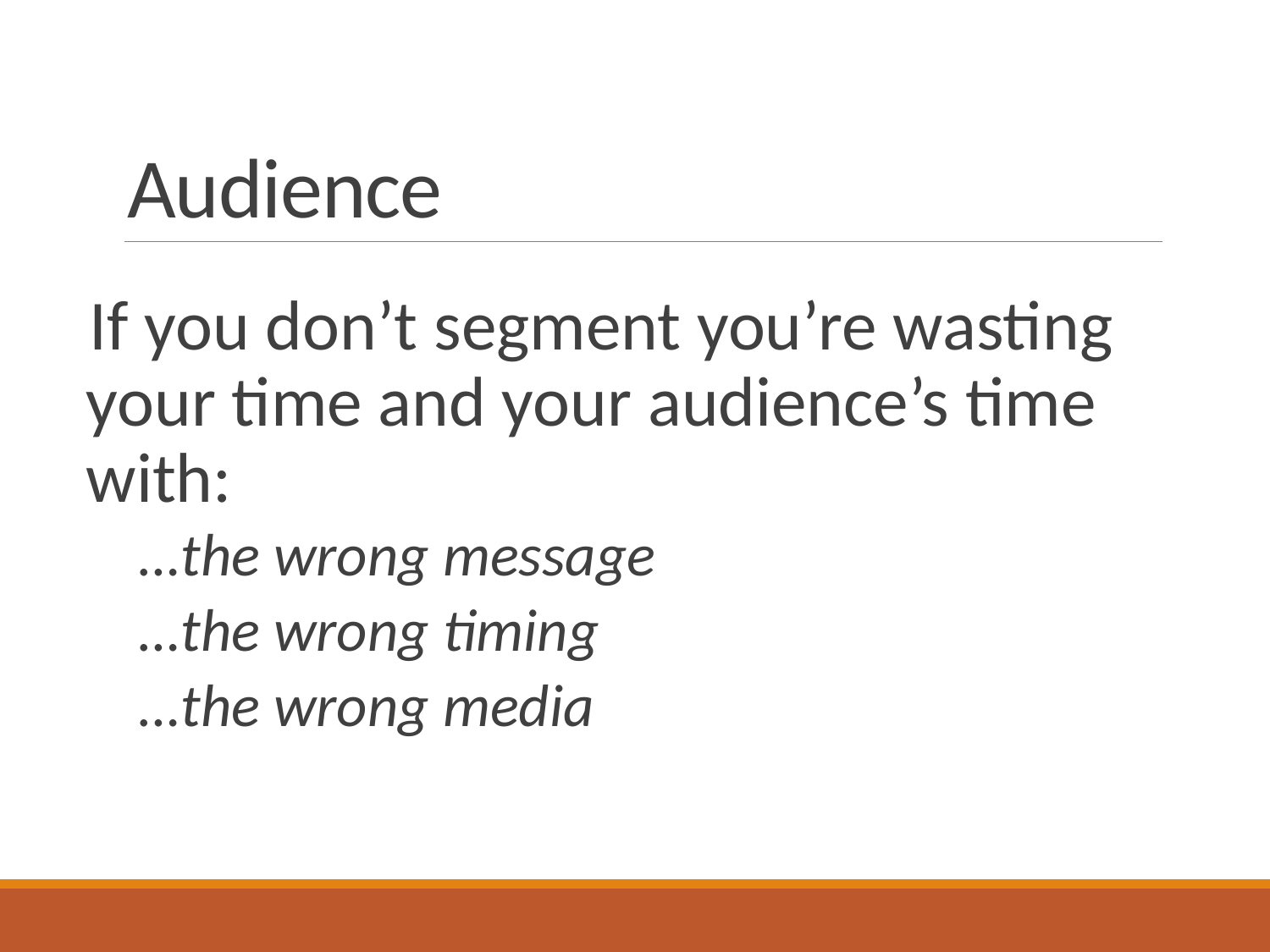

# Audience
If you don’t segment you’re wasting your time and your audience’s time with:
…the wrong message
…the wrong timing
…the wrong media